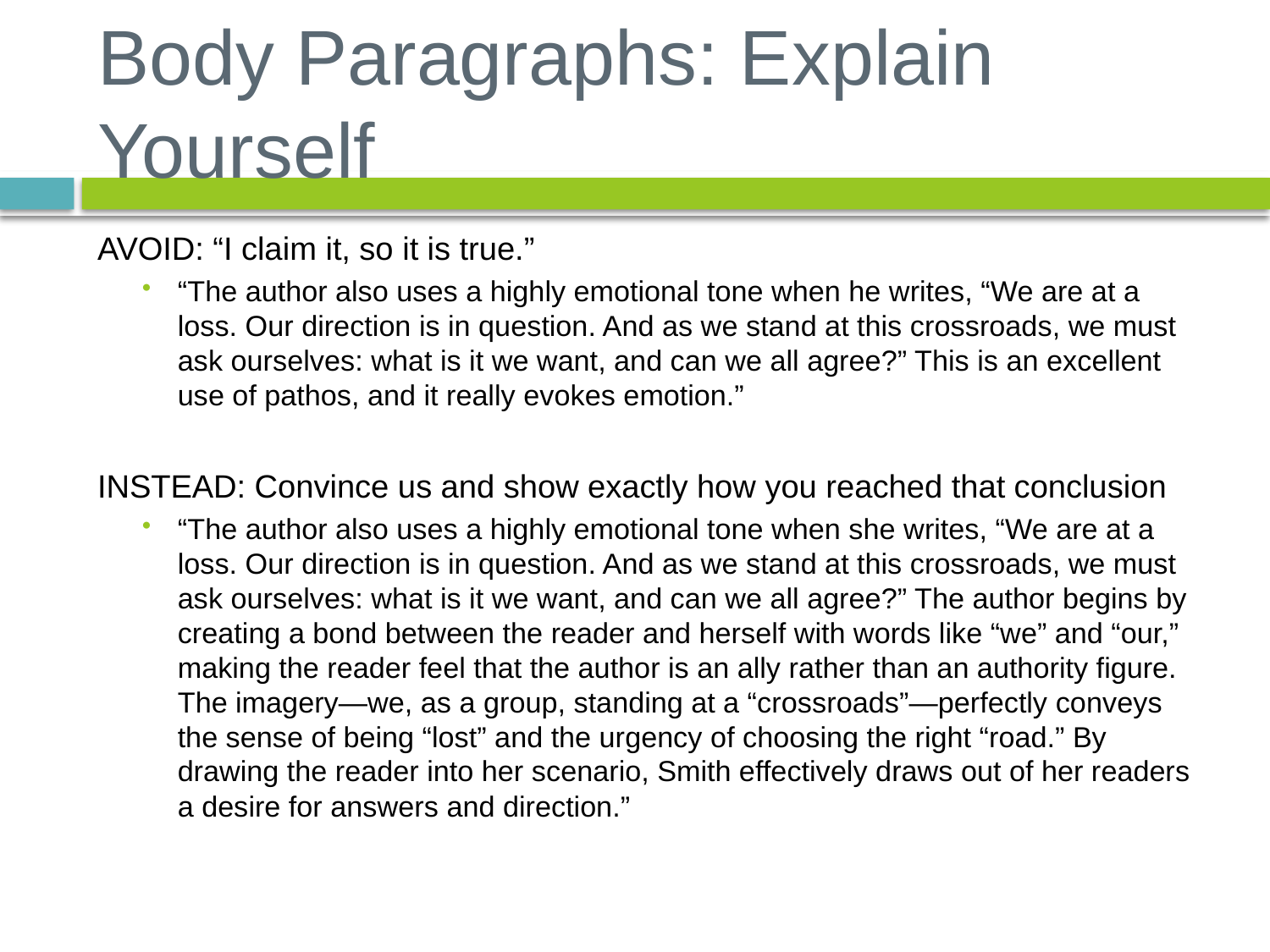

# Body Paragraphs: Explain Yourself
AVOID: “I claim it, so it is true.”
“The author also uses a highly emotional tone when he writes, “We are at a loss. Our direction is in question. And as we stand at this crossroads, we must ask ourselves: what is it we want, and can we all agree?” This is an excellent use of pathos, and it really evokes emotion.”

INSTEAD: Convince us and show exactly how you reached that conclusion
“The author also uses a highly emotional tone when she writes, “We are at a loss. Our direction is in question. And as we stand at this crossroads, we must ask ourselves: what is it we want, and can we all agree?” The author begins by creating a bond between the reader and herself with words like “we” and “our,” making the reader feel that the author is an ally rather than an authority figure. The imagery—we, as a group, standing at a “crossroads”—perfectly conveys the sense of being “lost” and the urgency of choosing the right “road.” By drawing the reader into her scenario, Smith effectively draws out of her readers a desire for answers and direction.”